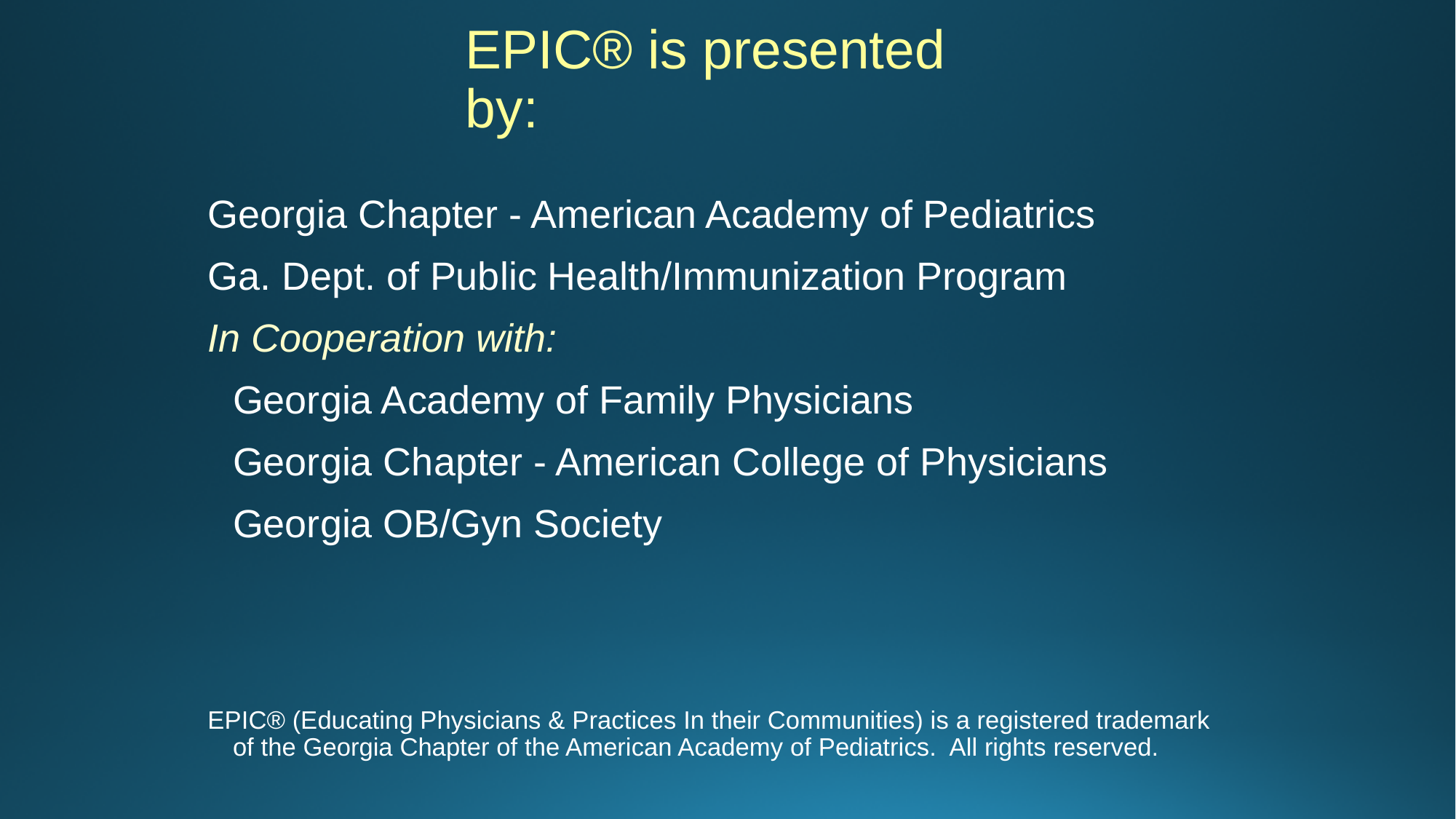

EPIC® is presented by:
Georgia Chapter - American Academy of Pediatrics
Ga. Dept. of Public Health/Immunization Program
In Cooperation with:
	Georgia Academy of Family Physicians
	Georgia Chapter - American College of Physicians
	Georgia OB/Gyn Society

EPIC® (Educating Physicians & Practices In their Communities) is a registered trademark of the Georgia Chapter of the American Academy of Pediatrics.  All rights reserved.